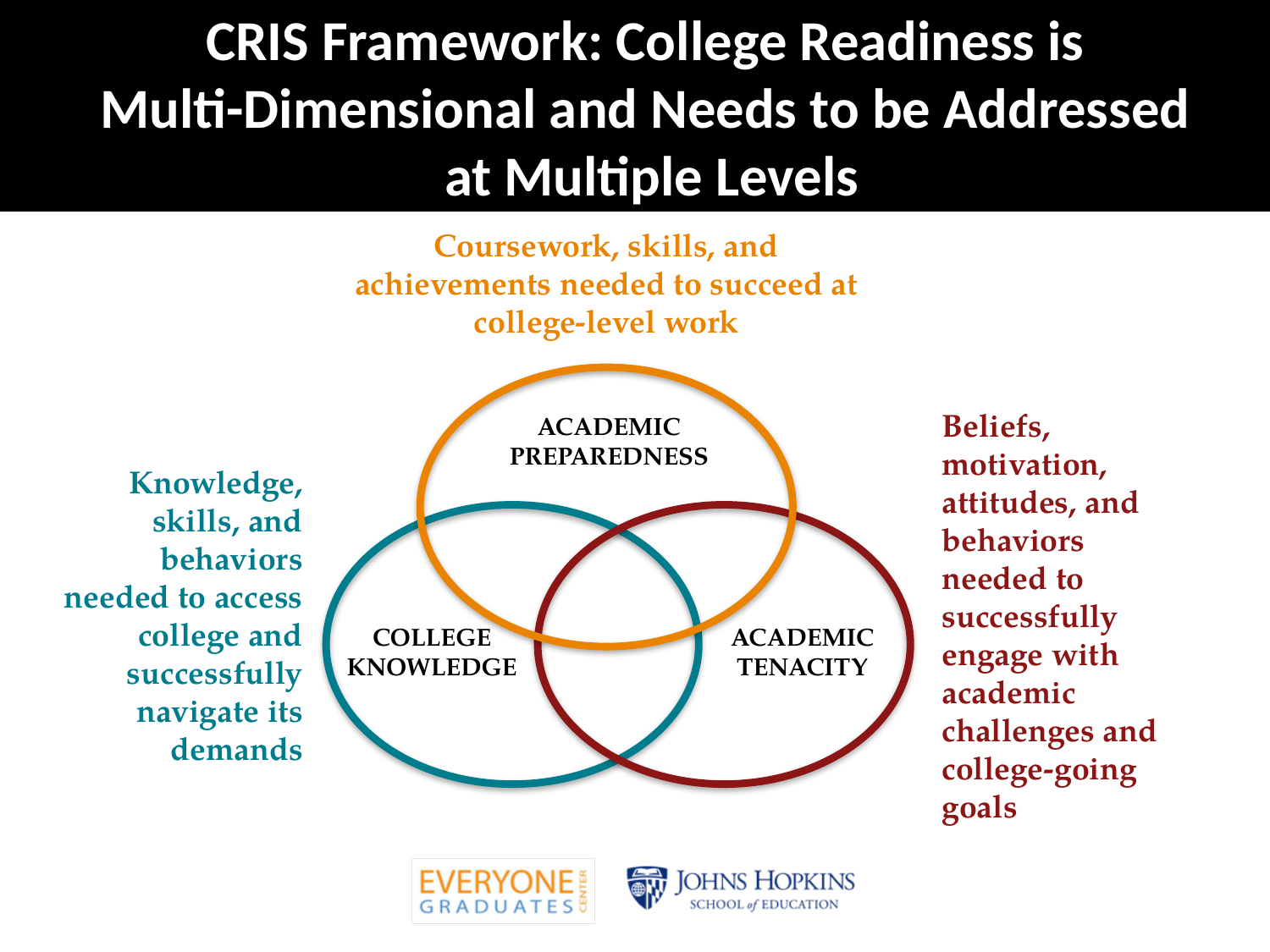

# CRIS Framework: College Readiness is Multi-Dimensional and Needs to be Addressed at Multiple Levels
Coursework, skills, and achievements needed to succeed at college-level work

ACADEMIC PREPAREDNESS

ACADEMIC TENACITY
COLLEGE
KNOWLEDGE
Beliefs, motivation, attitudes, and behaviors needed to successfully engage with academic challenges and college-going goals
Knowledge, skills, and behaviors needed to access college and successfully navigate its demands